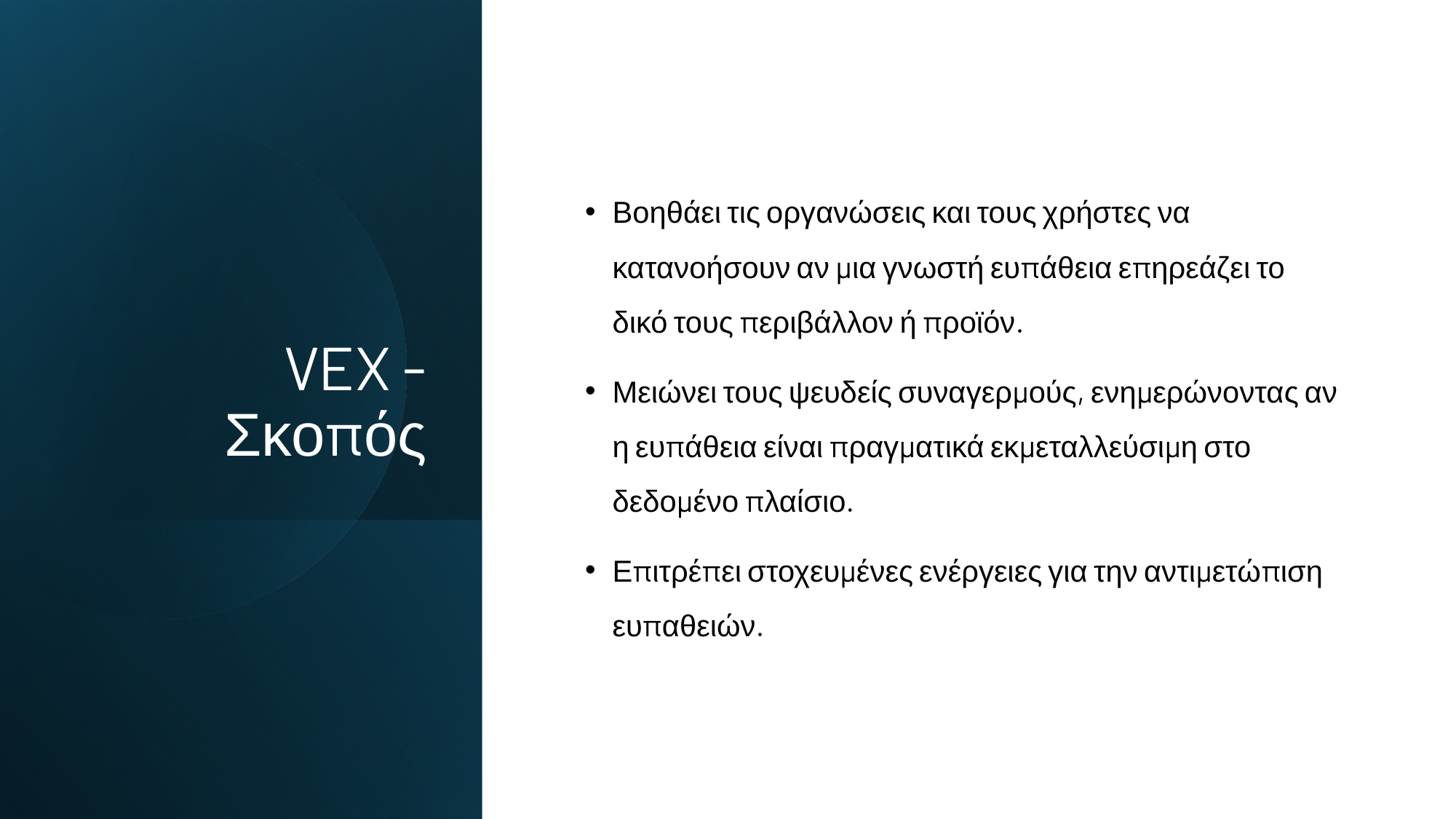

# VEX - Σκοπός
Βοηθάει τις οργανώσεις και τους χρήστες να κατανοήσουν αν μια γνωστή ευπάθεια επηρεάζει το δικό τους περιβάλλον ή προϊόν.
Μειώνει τους ψευδείς συναγερμούς, ενημερώνοντας αν η ευπάθεια είναι πραγματικά εκμεταλλεύσιμη στο δεδομένο πλαίσιο.
Επιτρέπει στοχευμένες ενέργειες για την αντιμετώπιση ευπαθειών.